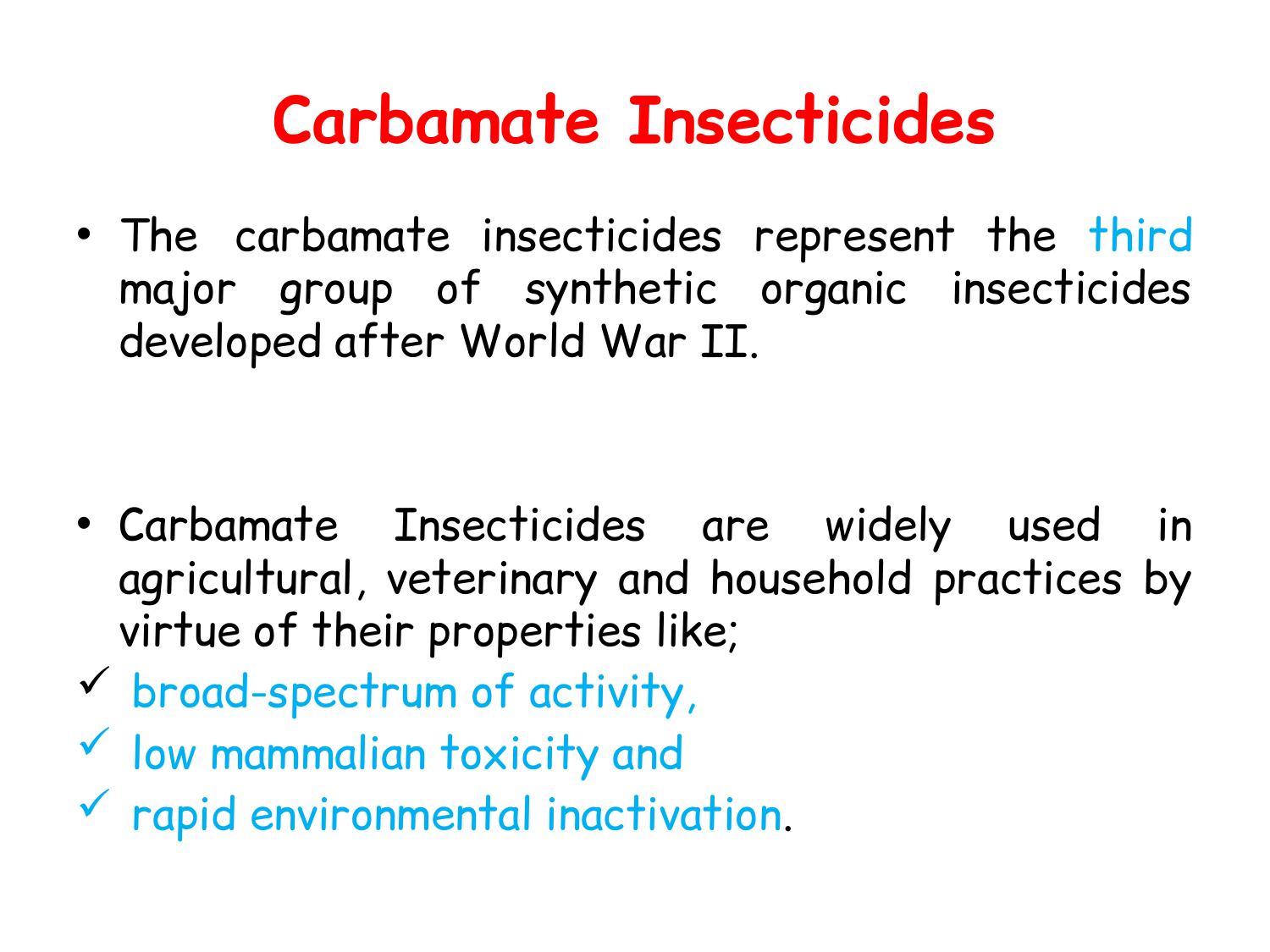

# Carbamate Insecticides
The carbamate insecticides represent the third major group of synthetic organic insecticides developed after World War II.

Carbamate Insecticides are widely used in agricultural, veterinary and household practices by virtue of their properties like;
	 broad-spectrum of activity,
	 low mammalian toxicity and
	 rapid environmental inactivation.